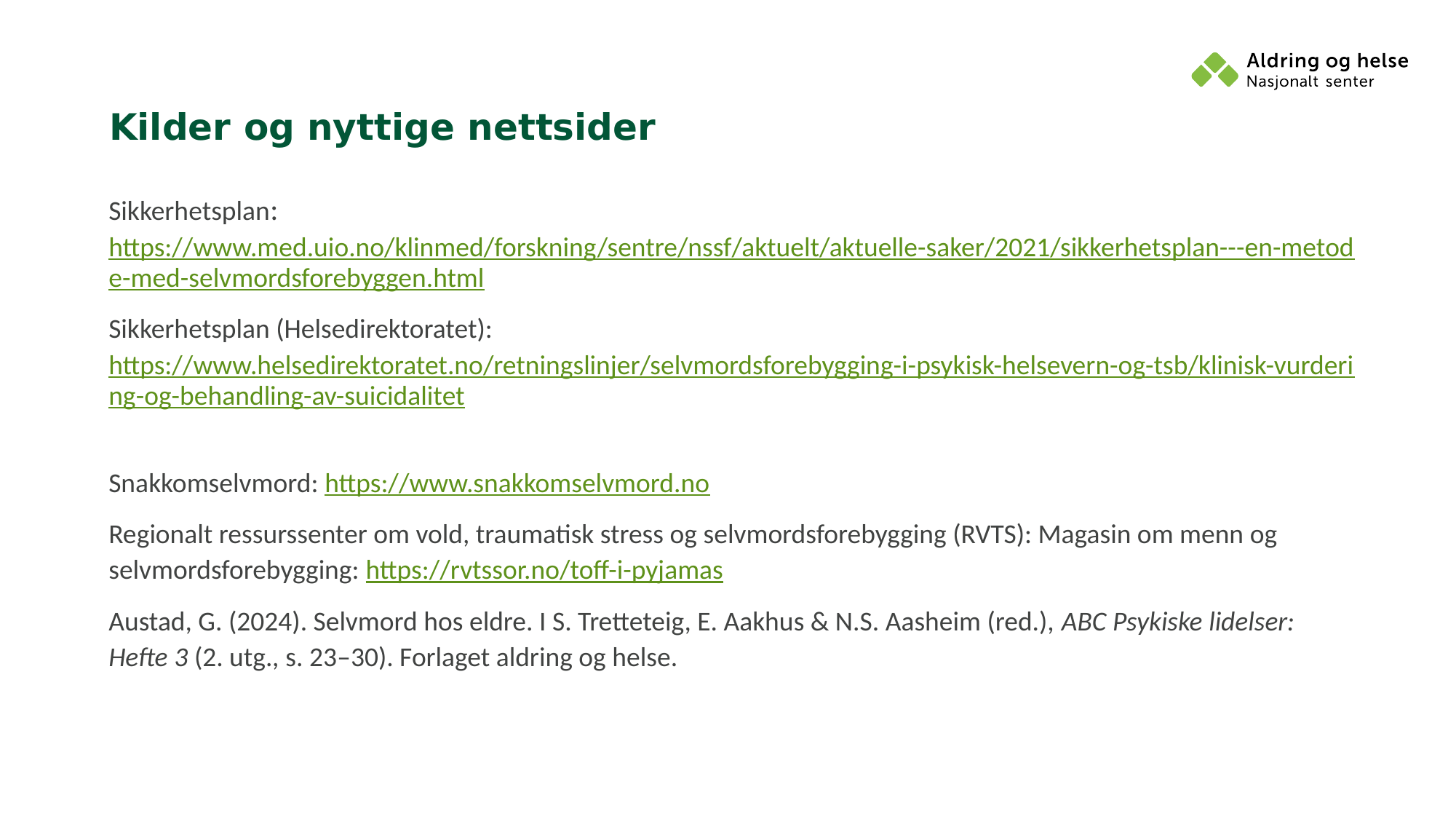

# Kilder og nyttige nettsider
Sikkerhetsplan: https://www.med.uio.no/klinmed/forskning/sentre/nssf/aktuelt/aktuelle-saker/2021/sikkerhetsplan---en-metode-med-selvmordsforebyggen.html
Sikkerhetsplan (Helsedirektoratet): https://www.helsedirektoratet.no/retningslinjer/selvmordsforebygging-i-psykisk-helsevern-og-tsb/klinisk-vurdering-og-behandling-av-suicidalitet
Snakkomselvmord: https://www.snakkomselvmord.no
Regionalt ressurssenter om vold, traumatisk stress og selvmordsforebygging (RVTS): Magasin om menn og selvmordsforebygging: https://rvtssor.no/toff-i-pyjamas
Austad, G. (2024). Selvmord hos eldre. I S. Tretteteig, E. Aakhus & N.S. Aasheim (red.), ABC Psykiske lidelser: Hefte 3 (2. utg., s. 23–30). Forlaget aldring og helse.